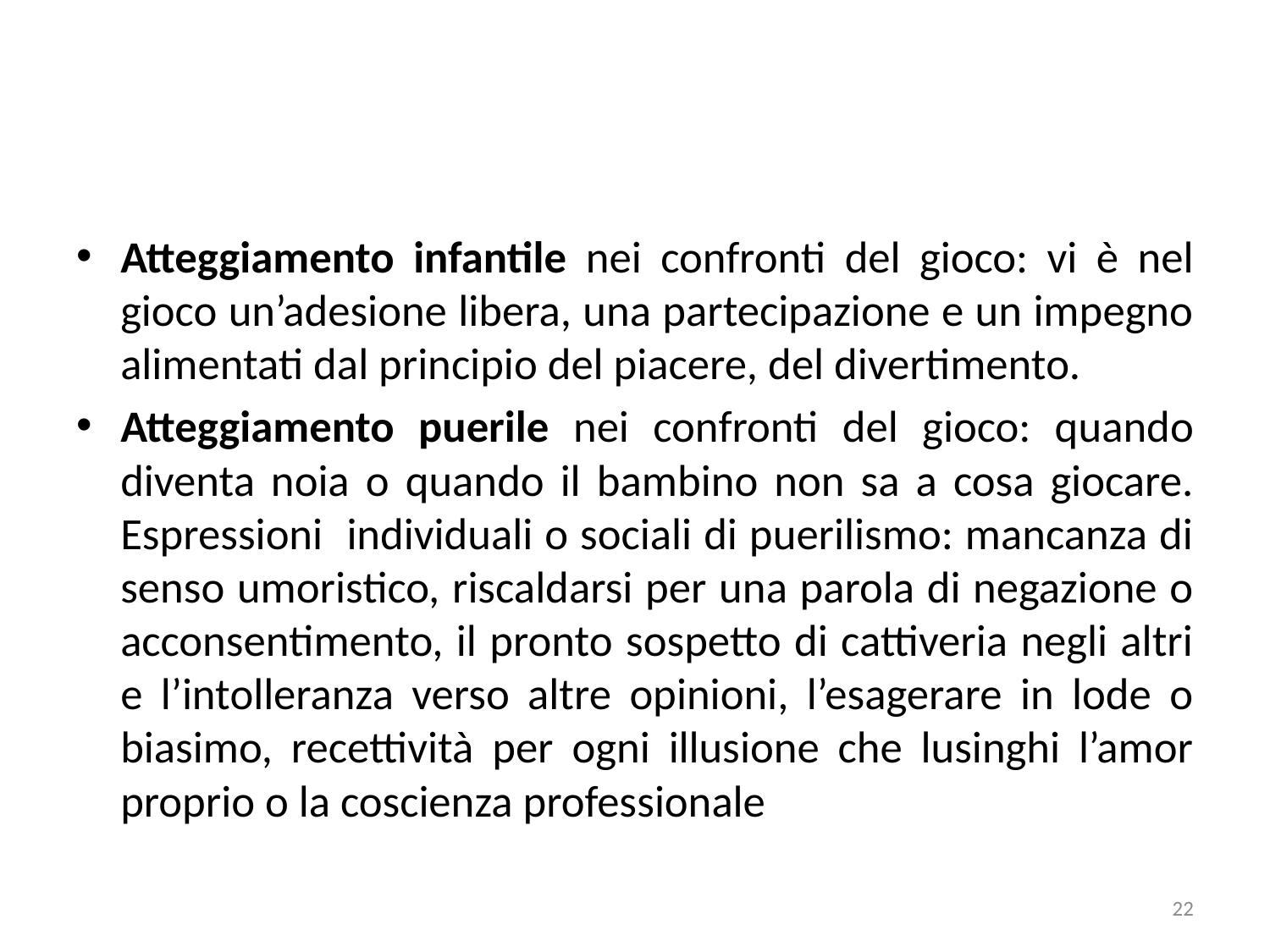

Atteggiamento infantile nei confronti del gioco: vi è nel gioco un’adesione libera, una partecipazione e un impegno alimentati dal principio del piacere, del divertimento.
Atteggiamento puerile nei confronti del gioco: quando diventa noia o quando il bambino non sa a cosa giocare. Espressioni  individuali o sociali di puerilismo: mancanza di senso umoristico, riscaldarsi per una parola di negazione o acconsentimento, il pronto sospetto di cattiveria negli altri e l’intolleranza verso altre opinioni, l’esagerare in lode o biasimo, recettività per ogni illusione che lusinghi l’amor proprio o la coscienza professionale
22